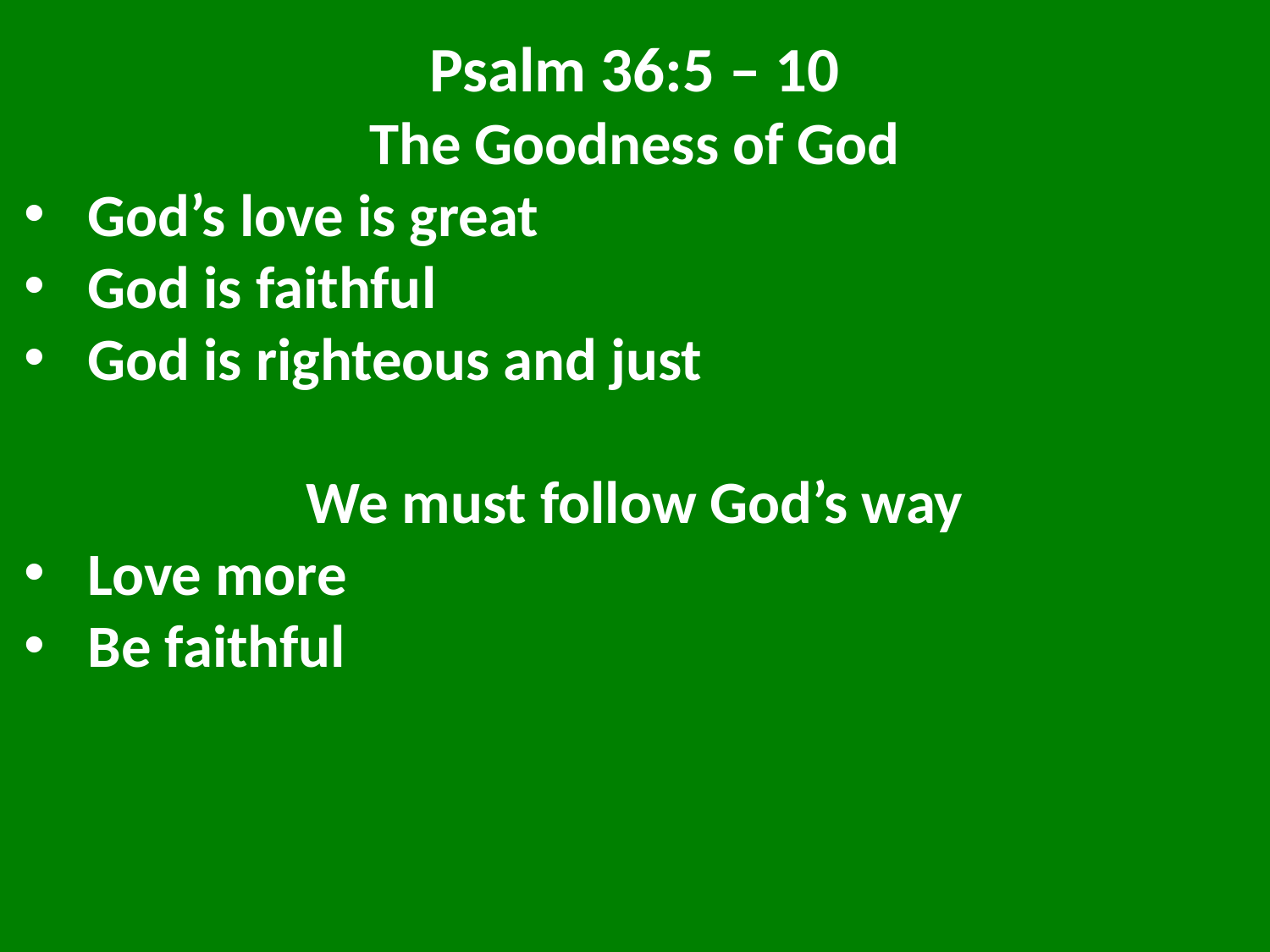

Psalm 36:5 – 10
The Goodness of God
God’s love is great
God is faithful
God is righteous and just

We must follow God’s way
Love more
Be faithful